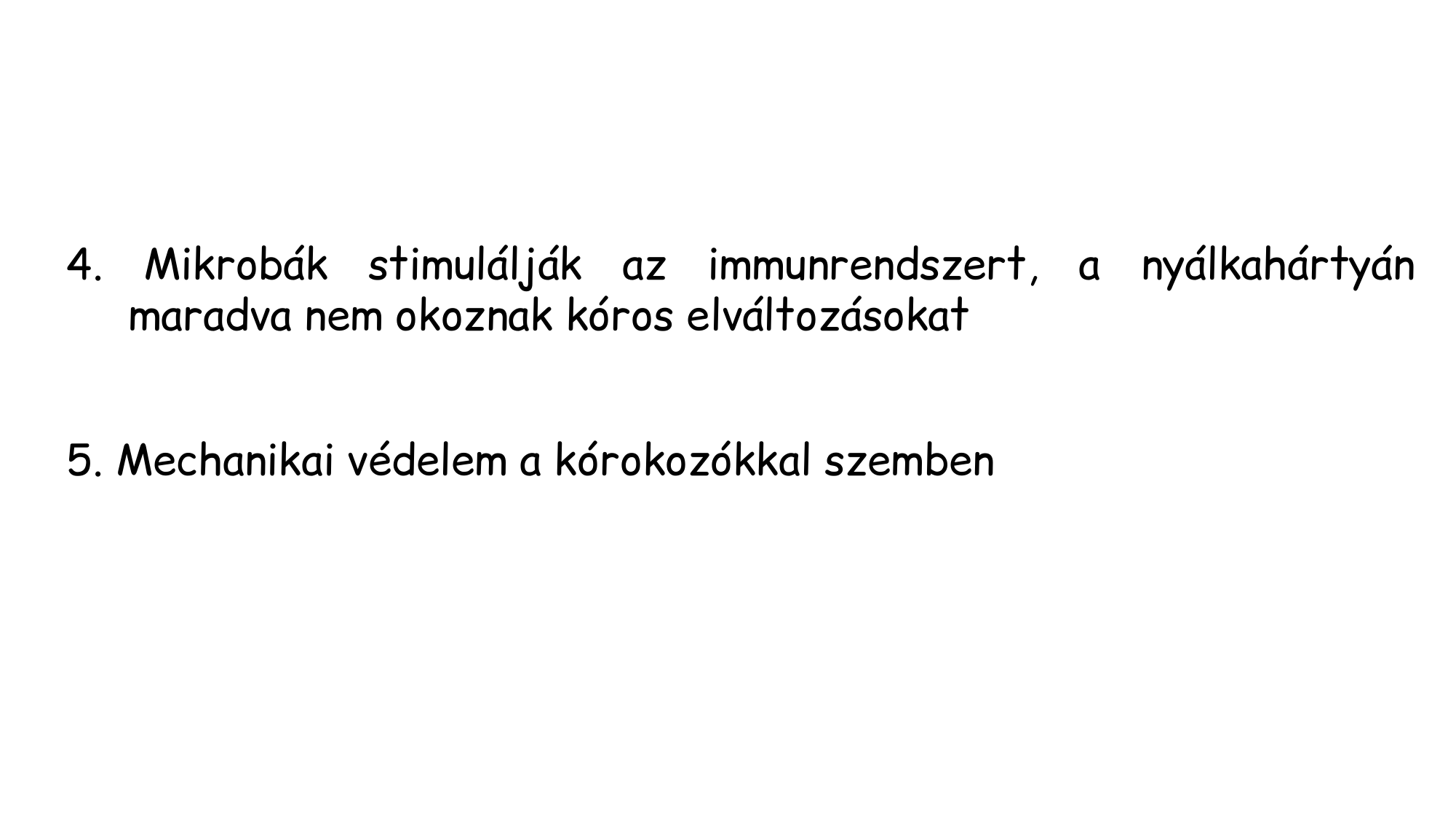

4. Mikrobák stimulálják az immunrendszert, a nyálkahártyán maradva nem okoznak kóros elváltozásokat

5. Mechanikai védelem a kórokozókkal szemben